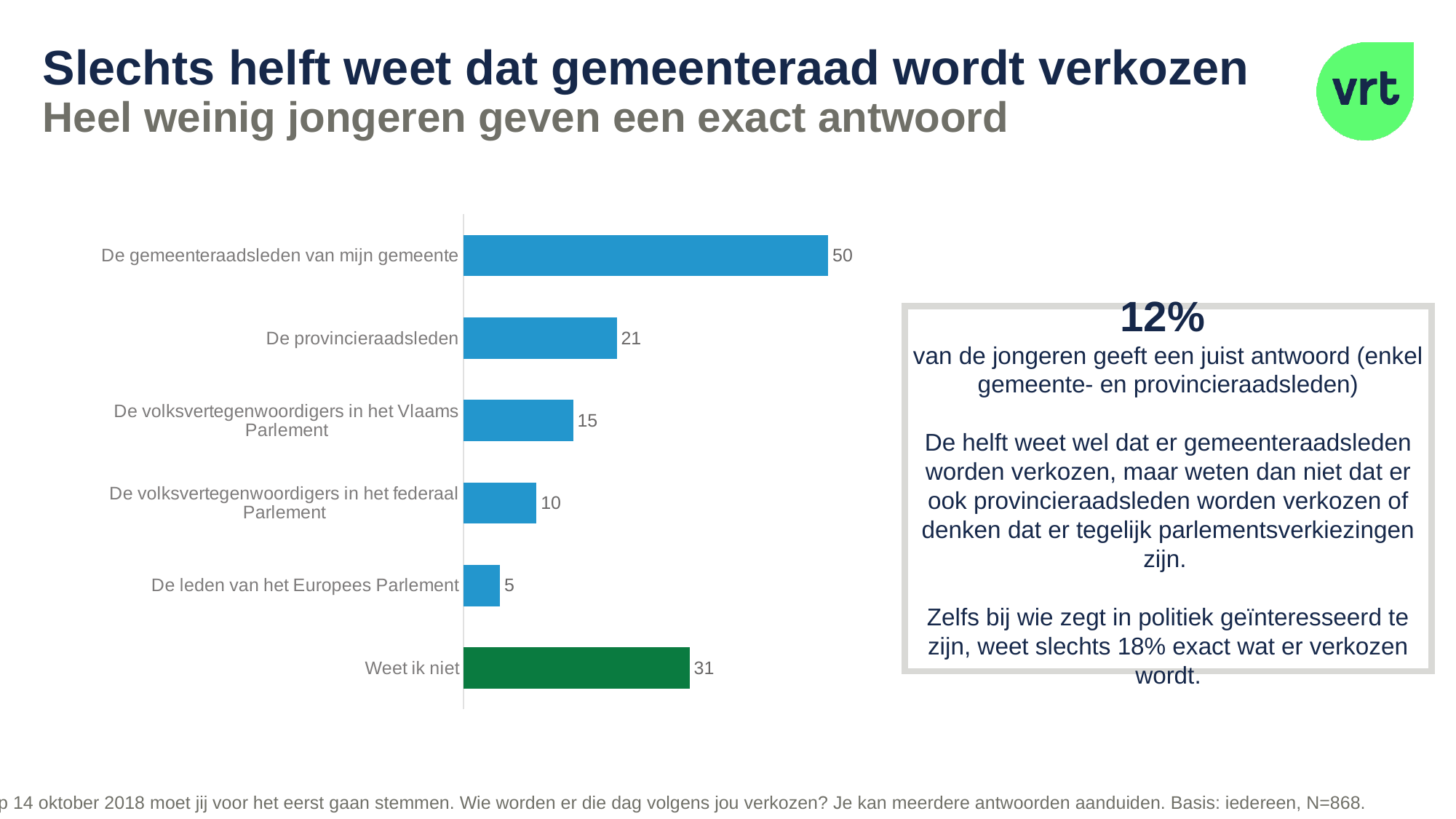

# Slechts helft weet dat gemeenteraad wordt verkozen Heel weinig jongeren geven een exact antwoord

### Chart

| Category | Reeks 1 |
|---|---|
| De gemeenteraadsleden van mijn gemeente | 50.0 |
| De provincieraadsleden | 21.0 |
| De volksvertegenwoordigers in het Vlaams Parlement | 15.0 |
| De volksvertegenwoordigers in het federaal Parlement | 10.0 |
| De leden van het Europees Parlement | 5.0 |
| Weet ik niet | 31.0 |
12%
van de jongeren geeft een juist antwoord (enkel gemeente- en provincieraadsleden)

De helft weet wel dat er gemeenteraadsleden worden verkozen, maar weten dan niet dat er ook provincieraadsleden worden verkozen of denken dat er tegelijk parlementsverkiezingen zijn.

Zelfs bij wie zegt in politiek geïnteresseerd te zijn, weet slechts 18% exact wat er verkozen wordt.
Q: Op 14 oktober 2018 moet jij voor het eerst gaan stemmen. Wie worden er die dag volgens jou verkozen? Je kan meerdere antwoorden aanduiden. Basis: iedereen, N=868.